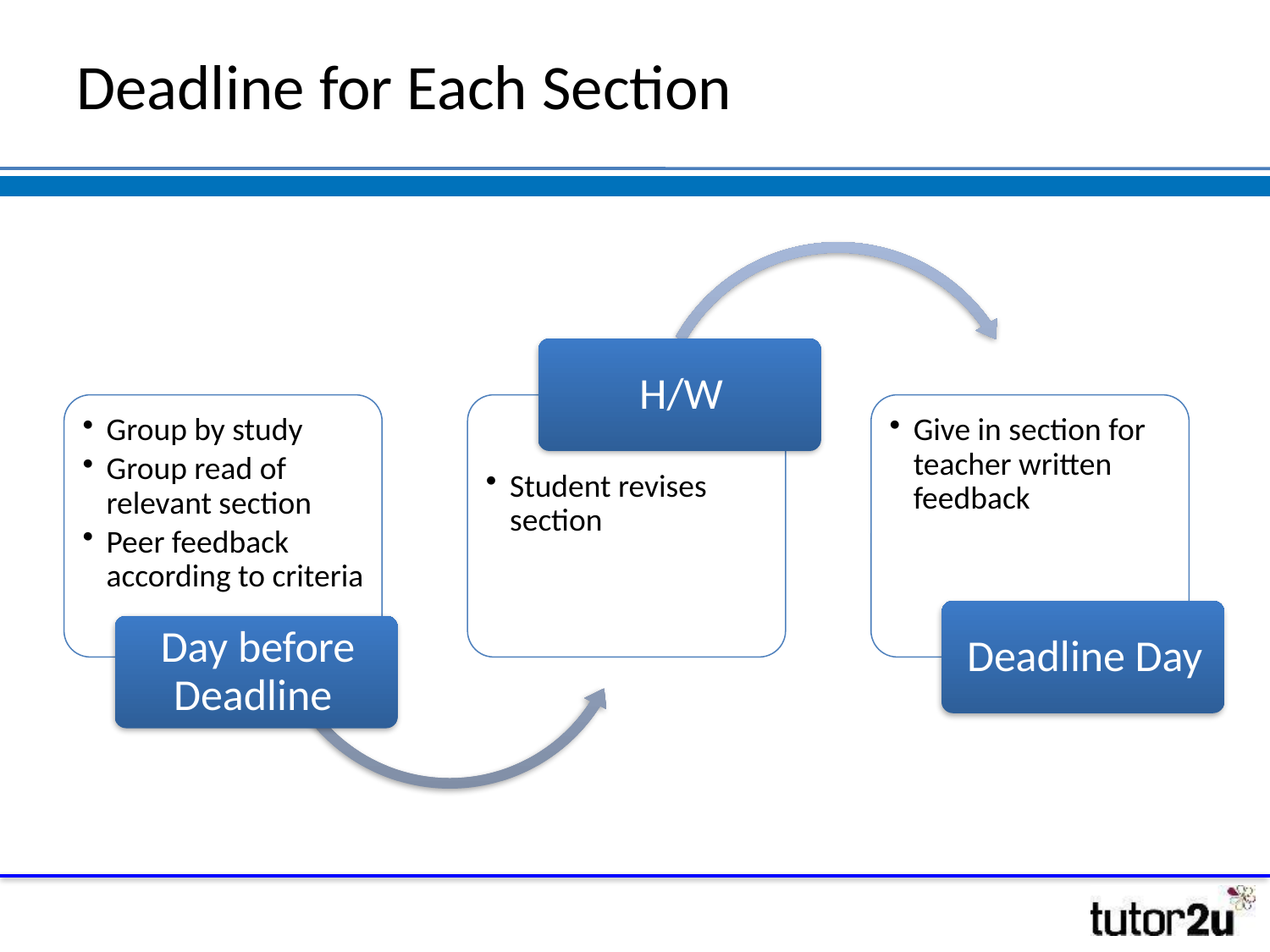

# Deadline for Each Section
Group by study
Group read of relevant section
Peer feedback according to criteria
Day before Deadline
Student revises section
H/W
Give in section for teacher written feedback
Deadline Day